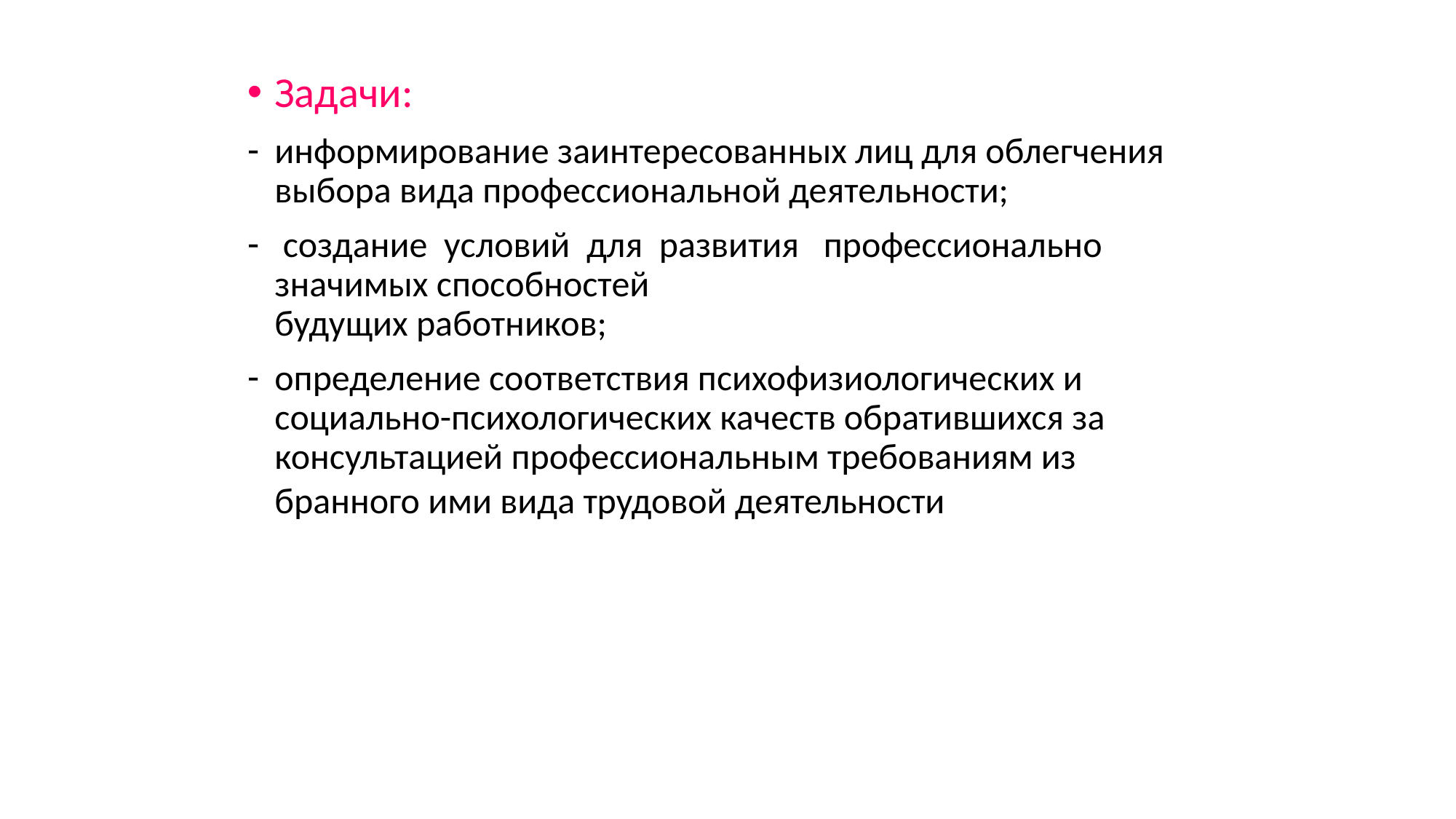

Задачи:
информирование заинтересованных лиц для облегчения выбора вида профессиональной деятельности;
 создание  условий  для  развития   профессионально значимых способностей
будущих работников;
определение соответствия психофизиологических и
социально-психологических качеств обратившихся за
консультацией профессиональным требованиям из­
бранного ими вида трудовой деятельности